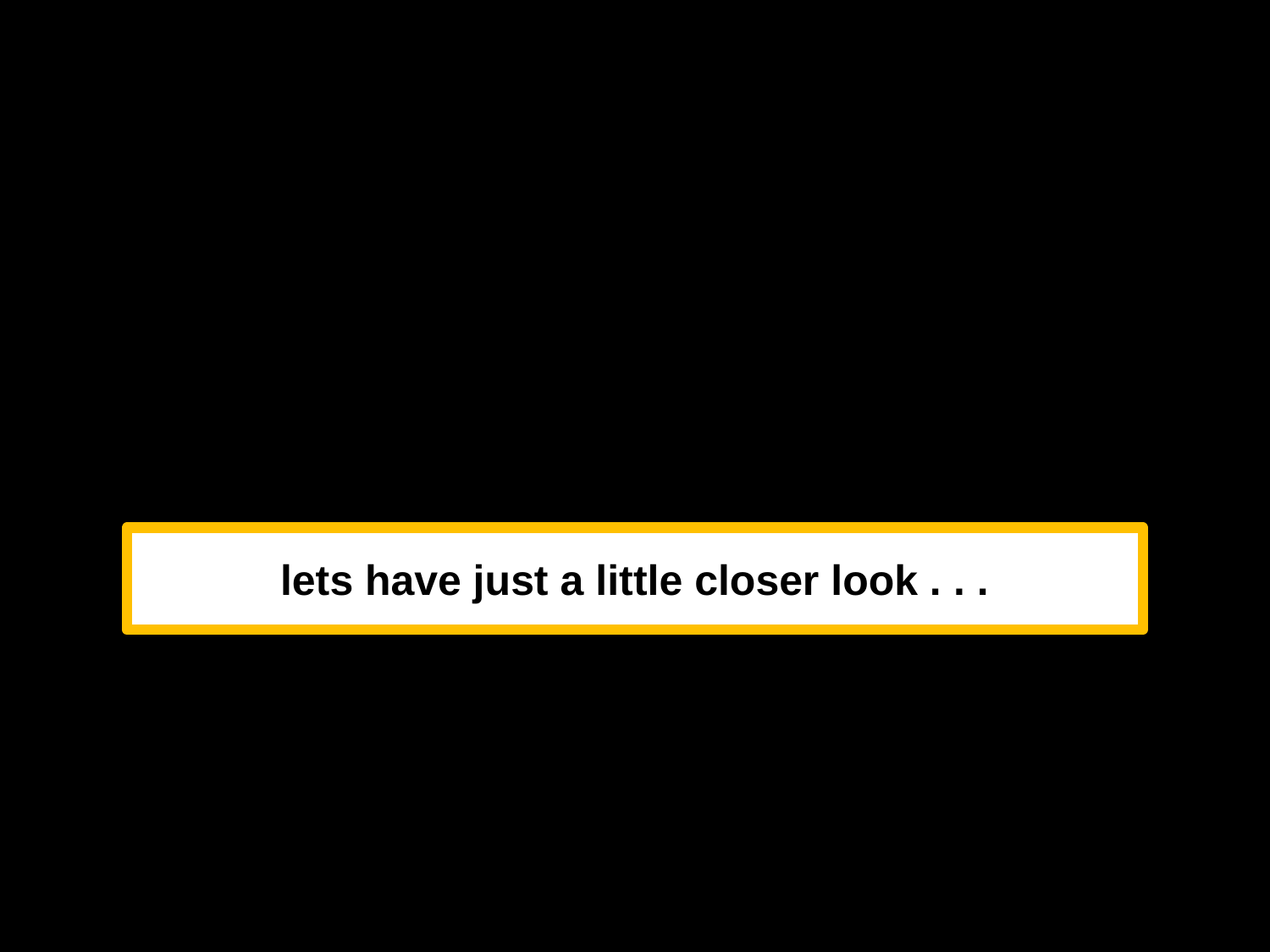

lets have just a little closer look . . .